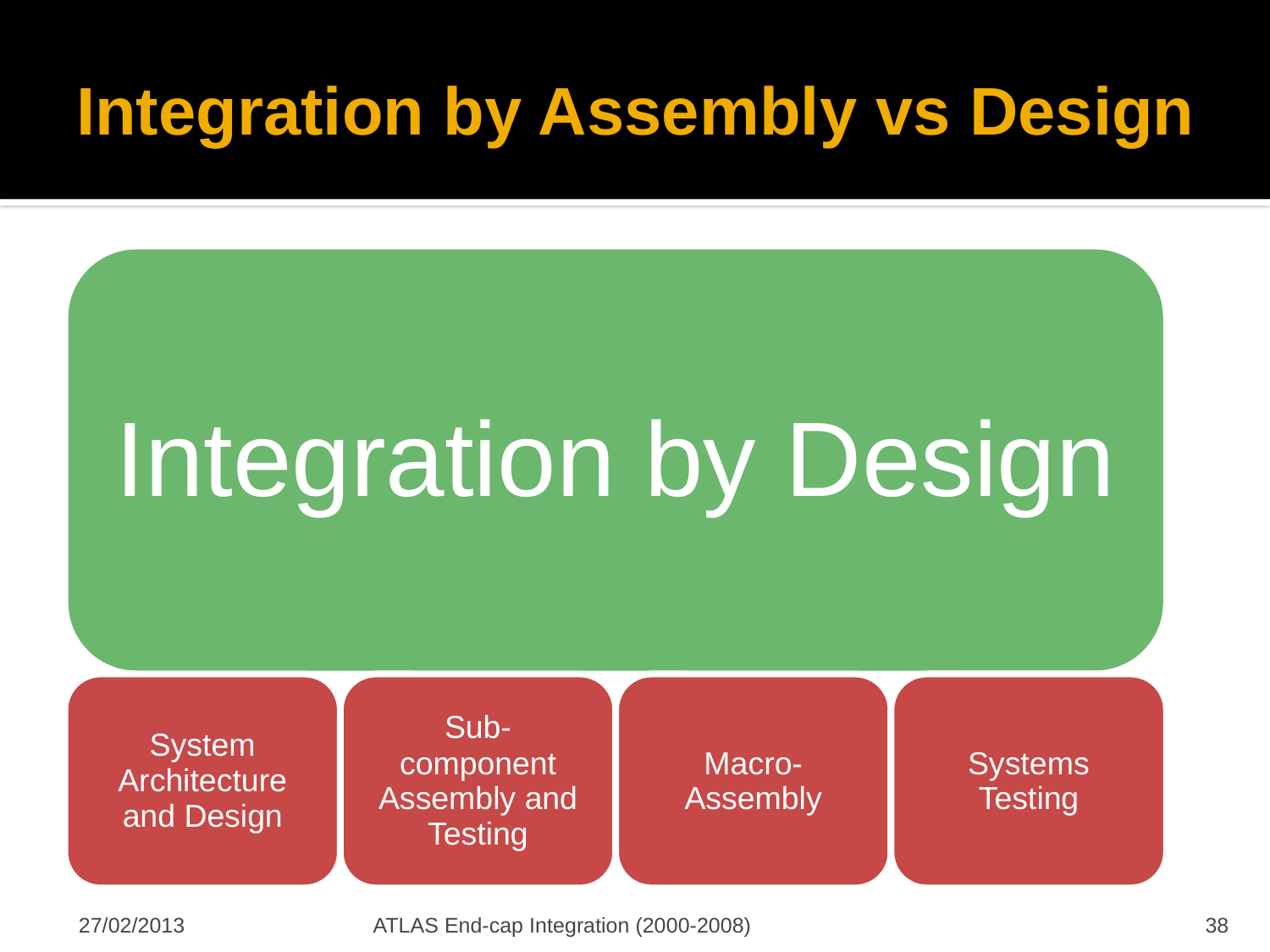

# Integration by Assembly vs Design
Integration by Assembly
System Architecture and Design
Sub-component Assembly and Testing
Macro-Assembly
Systems Testing
System Architecture and Design
Sub-component Assembly and Testing
Macro-Assembly
Systems Testing
27/02/2013
ATLAS End-cap Integration (2000-2008)
38